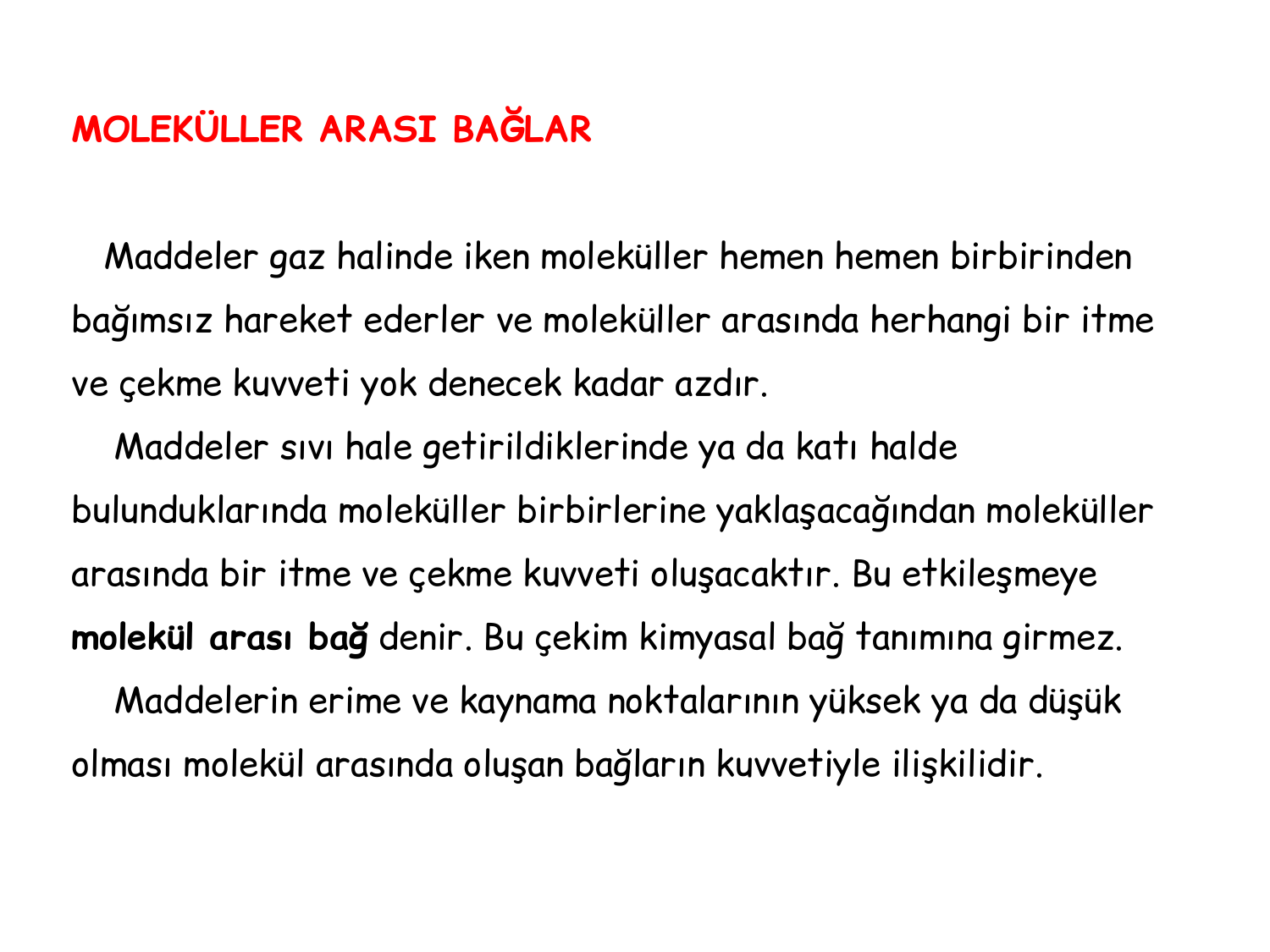

MOLEKÜLLER ARASI BAĞLAR
   Maddeler gaz halinde iken moleküller hemen hemen birbirinden bağımsız hareket ederler ve moleküller arasında herhangi bir itme ve çekme kuvveti yok denecek kadar azdır.
    Maddeler sıvı hale getirildiklerinde ya da katı halde bulunduklarında moleküller birbirlerine yaklaşacağından moleküller arasında bir itme ve çekme kuvveti oluşacaktır. Bu etkileşmeye molekül arası bağ denir. Bu çekim kimyasal bağ tanımına girmez.
    Maddelerin erime ve kaynama noktalarının yüksek ya da düşük olması molekül arasında oluşan bağların kuvvetiyle ilişkilidir.